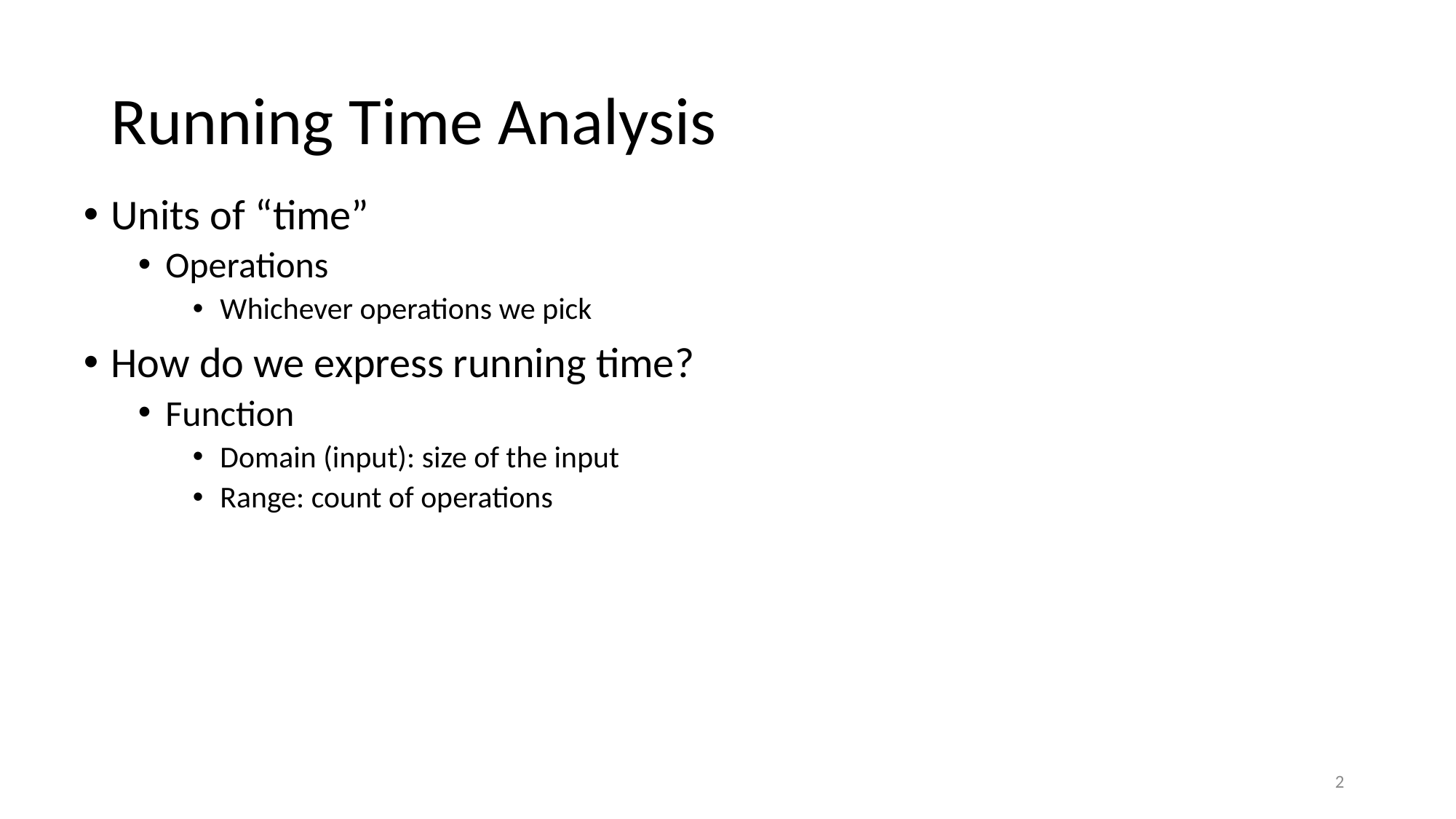

# Running Time Analysis
Units of “time”
Operations
Whichever operations we pick
How do we express running time?
Function
Domain (input): size of the input
Range: count of operations

2